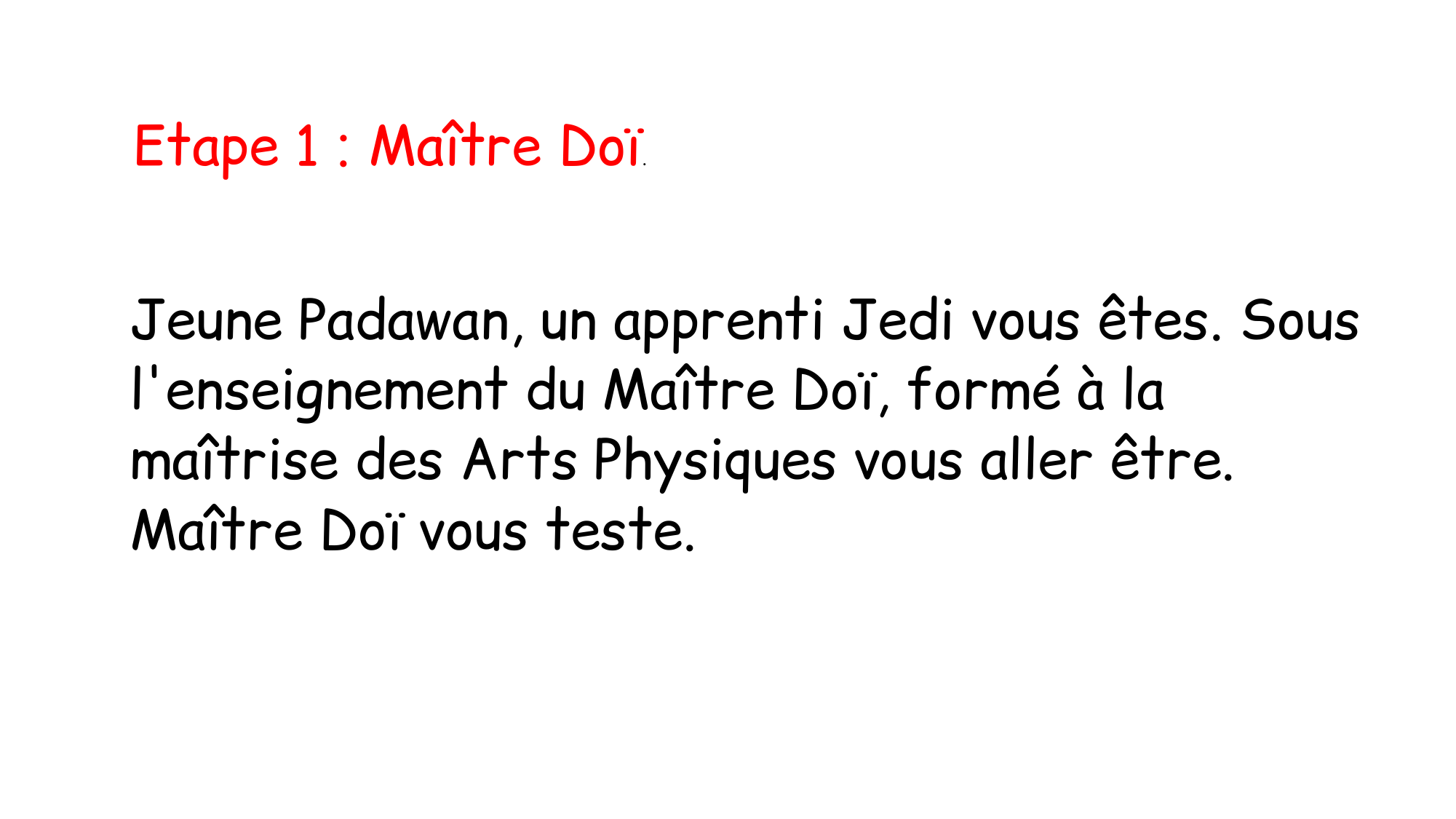

Etape 1 : Maître Doï.
Jeune Padawan, un apprenti Jedi vous êtes. Sous l'enseignement du Maître Doï, formé à la maîtrise des Arts Physiques vous aller être. Maître Doï vous teste.